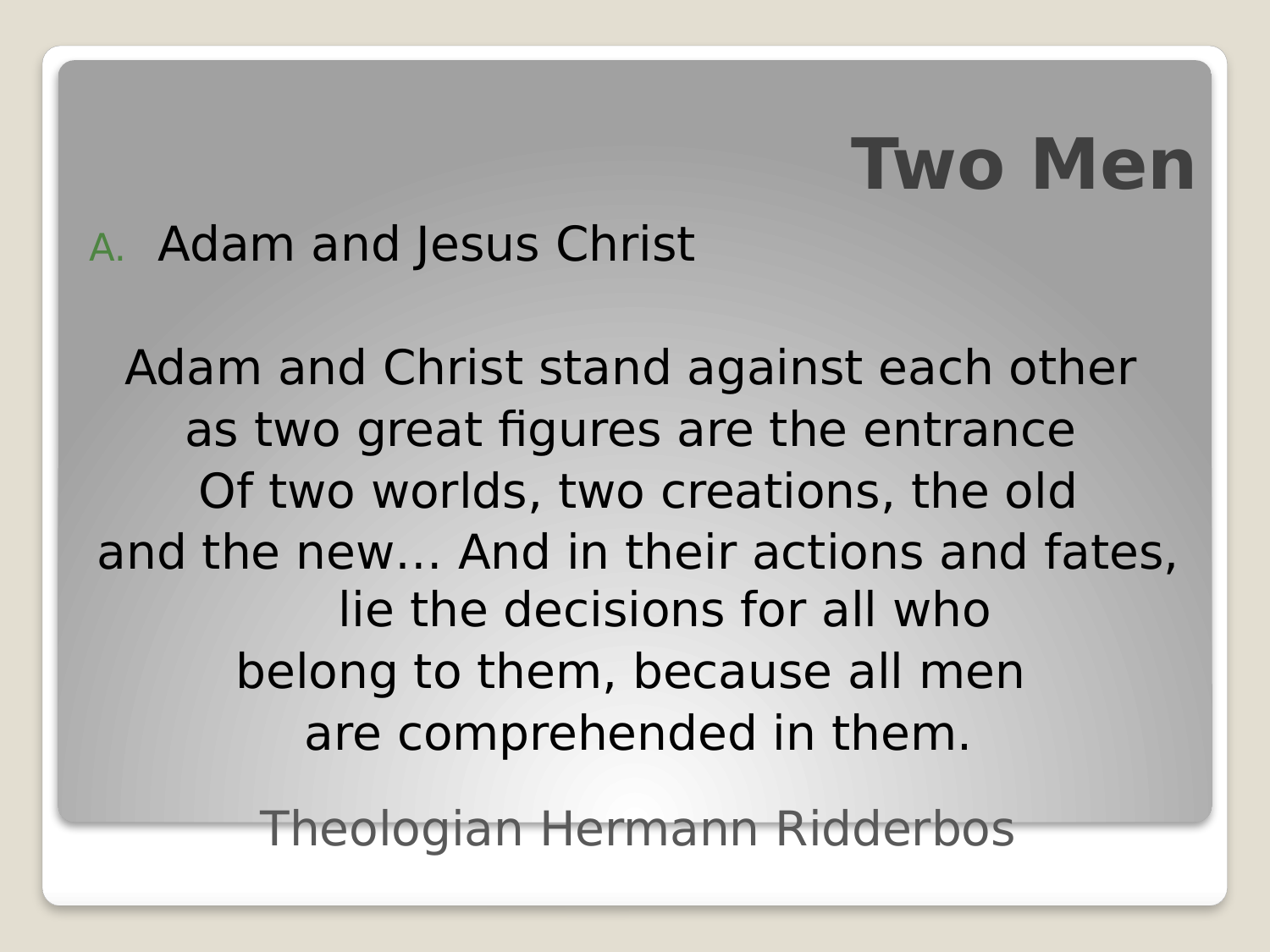

# Two Men
Adam and Jesus Christ

Adam and Christ stand against each other
as two great figures are the entrance
Of two worlds, two creations, the old
and the new… And in their actions and fates, lie the decisions for all who
belong to them, because all men
are comprehended in them.

Theologian Hermann Ridderbos